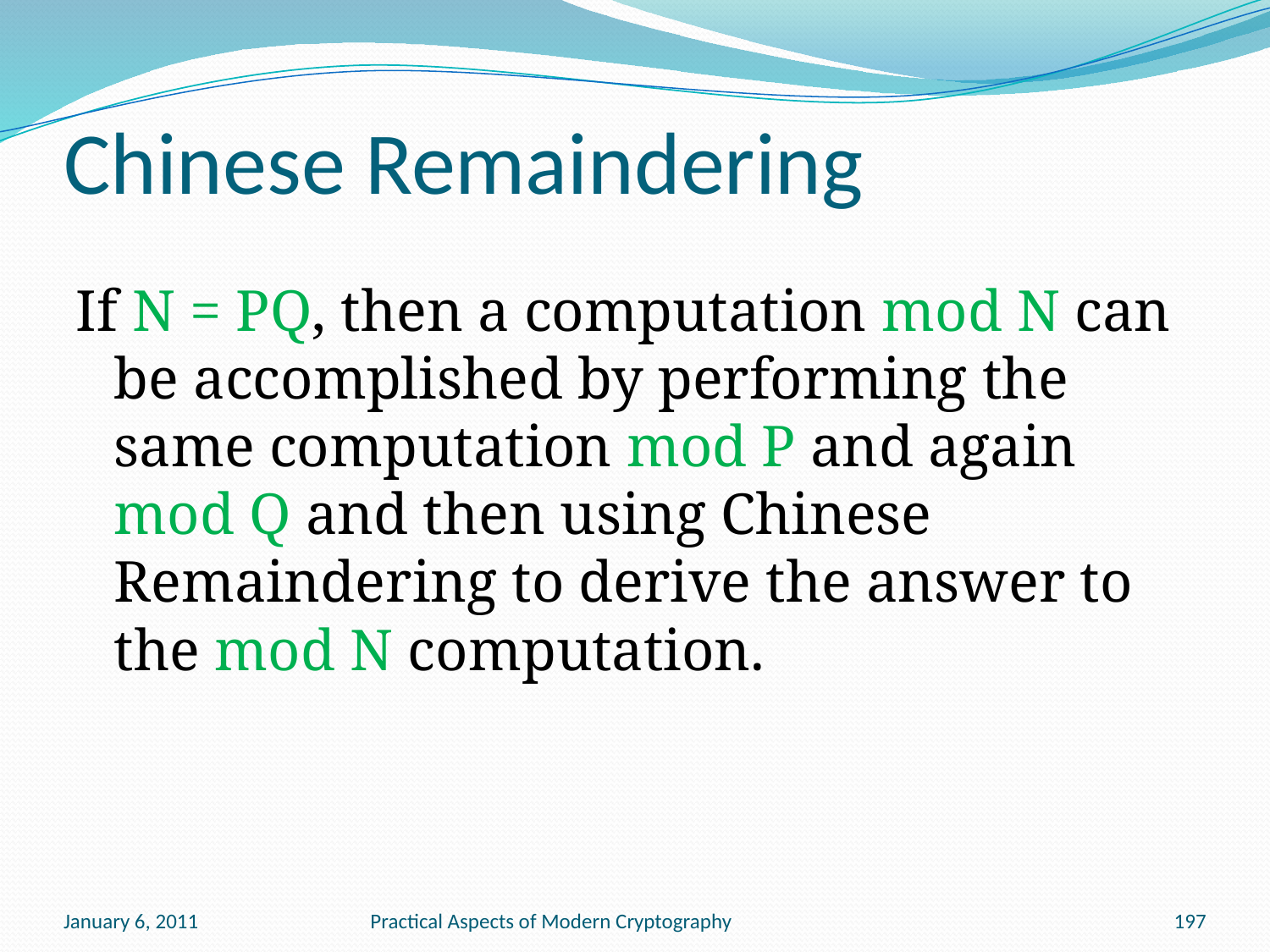

# Chinese Remaindering
If N = PQ, then a computation mod N can be accomplished by performing the same computation mod P and again mod Q and then using Chinese Remaindering to derive the answer to the mod N computation.
January 6, 2011
Practical Aspects of Modern Cryptography
197